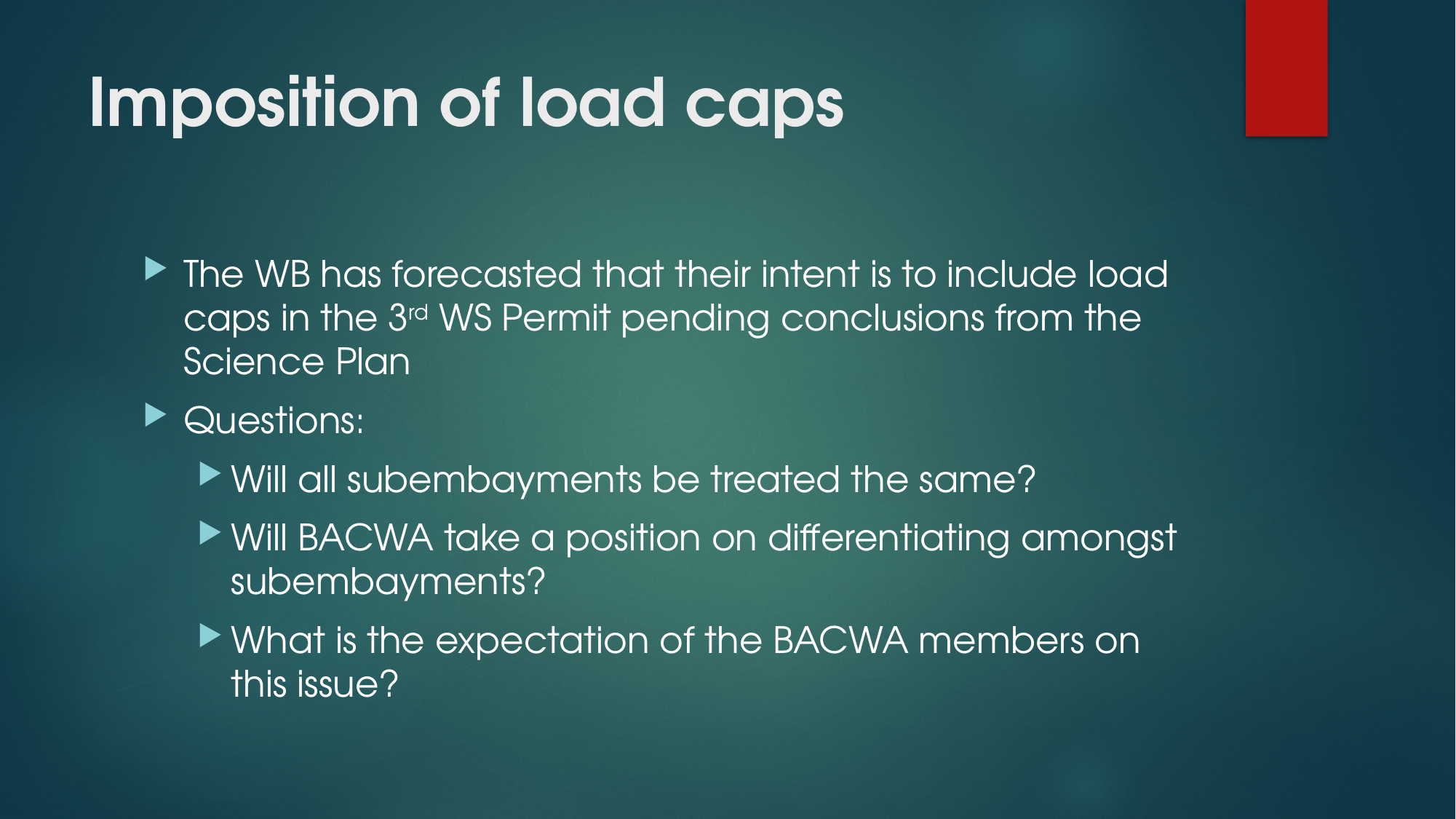

# Imposition of load caps
The WB has forecasted that their intent is to include load caps in the 3rd WS Permit pending conclusions from the Science Plan
Questions:
Will all subembayments be treated the same?
Will BACWA take a position on differentiating amongst subembayments?
What is the expectation of the BACWA members on this issue?